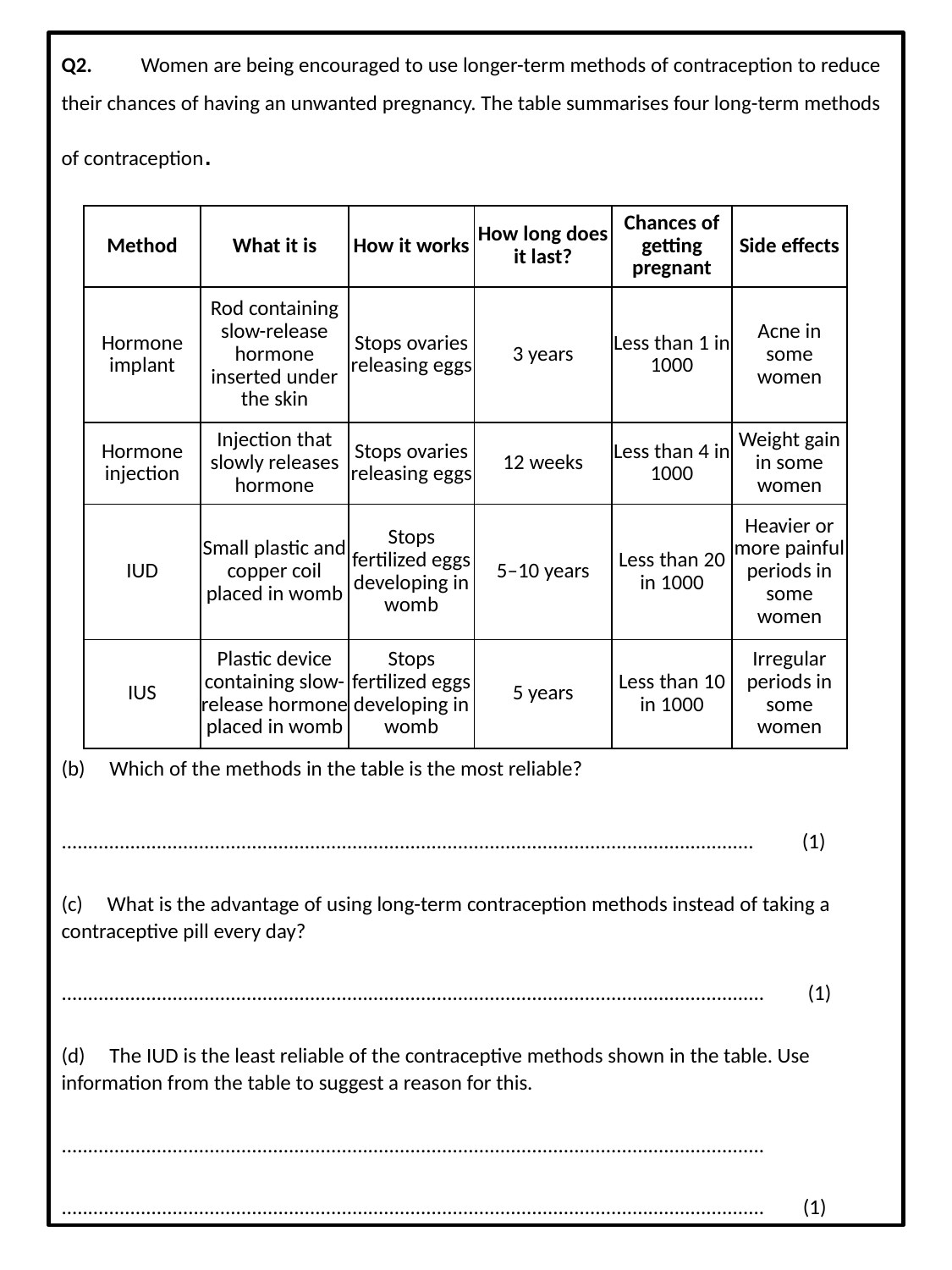

Q2.          Women are being encouraged to use longer-term methods of contraception to reduce their chances of having an unwanted pregnancy. The table summarises four long-term methods of contraception.

(b)     Which of the methods in the table is the most reliable?
...................................................................................................................................          (1)
(c)     What is the advantage of using long-term contraception methods instead of taking a contraceptive pill every day?
.....................................................................................................................................         (1)
(d)     The IUD is the least reliable of the contraceptive methods shown in the table. Use information from the table to suggest a reason for this.
.....................................................................................................................................
.....................................................................................................................................        (1)
| Method | What it is | How it works | How long does it last? | Chances of getting pregnant | Side effects |
| --- | --- | --- | --- | --- | --- |
| Hormone implant | Rod containing slow-release hormone inserted under the skin | Stops ovaries releasing eggs | 3 years | Less than 1 in 1000 | Acne in some women |
| Hormone injection | Injection that slowly releases hormone | Stops ovaries releasing eggs | 12 weeks | Less than 4 in 1000 | Weight gain in some women |
| IUD | Small plastic and copper coil placed in womb | Stops fertilized eggs developing in womb | 5–10 years | Less than 20 in 1000 | Heavier or more painful periods in some women |
| IUS | Plastic device containing slow-release hormone placed in womb | Stops fertilized eggs developing in womb | 5 years | Less than 10 in 1000 | Irregular periods in some women |